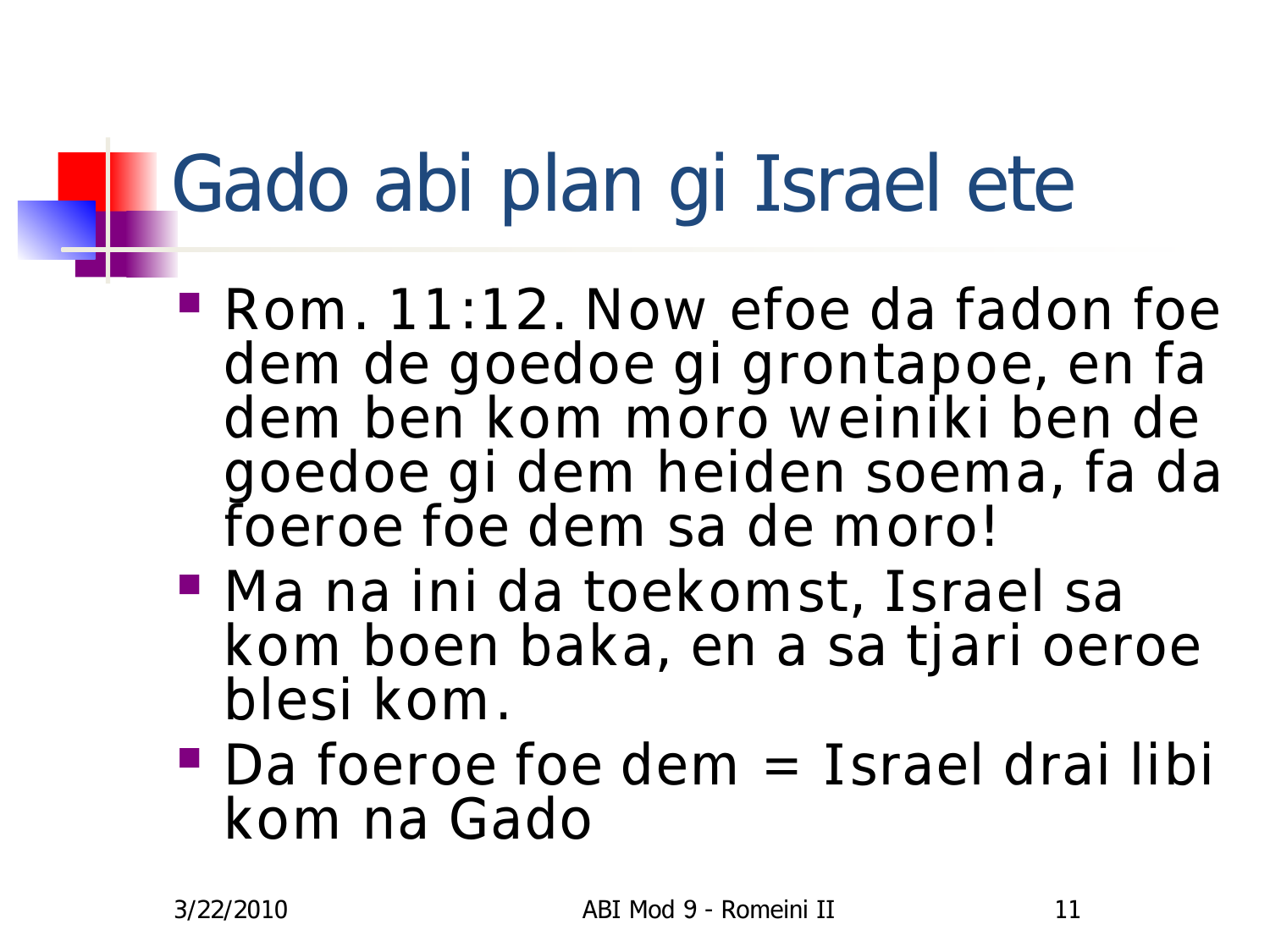

# Gado abi plan gi Israel ete
Rom. 11:12. Now efoe da fadon foe dem de goedoe gi grontapoe, en fa dem ben kom moro weiniki ben de goedoe gi dem heiden soema, fa da foeroe foe dem sa de moro!
Ma na ini da toekomst, Israel sa kom boen baka, en a sa tjari oeroe blesi kom.
Da foeroe foe dem = Israel drai libi kom na Gado
3/22/2010
ABI Mod 9 - Romeini II
11